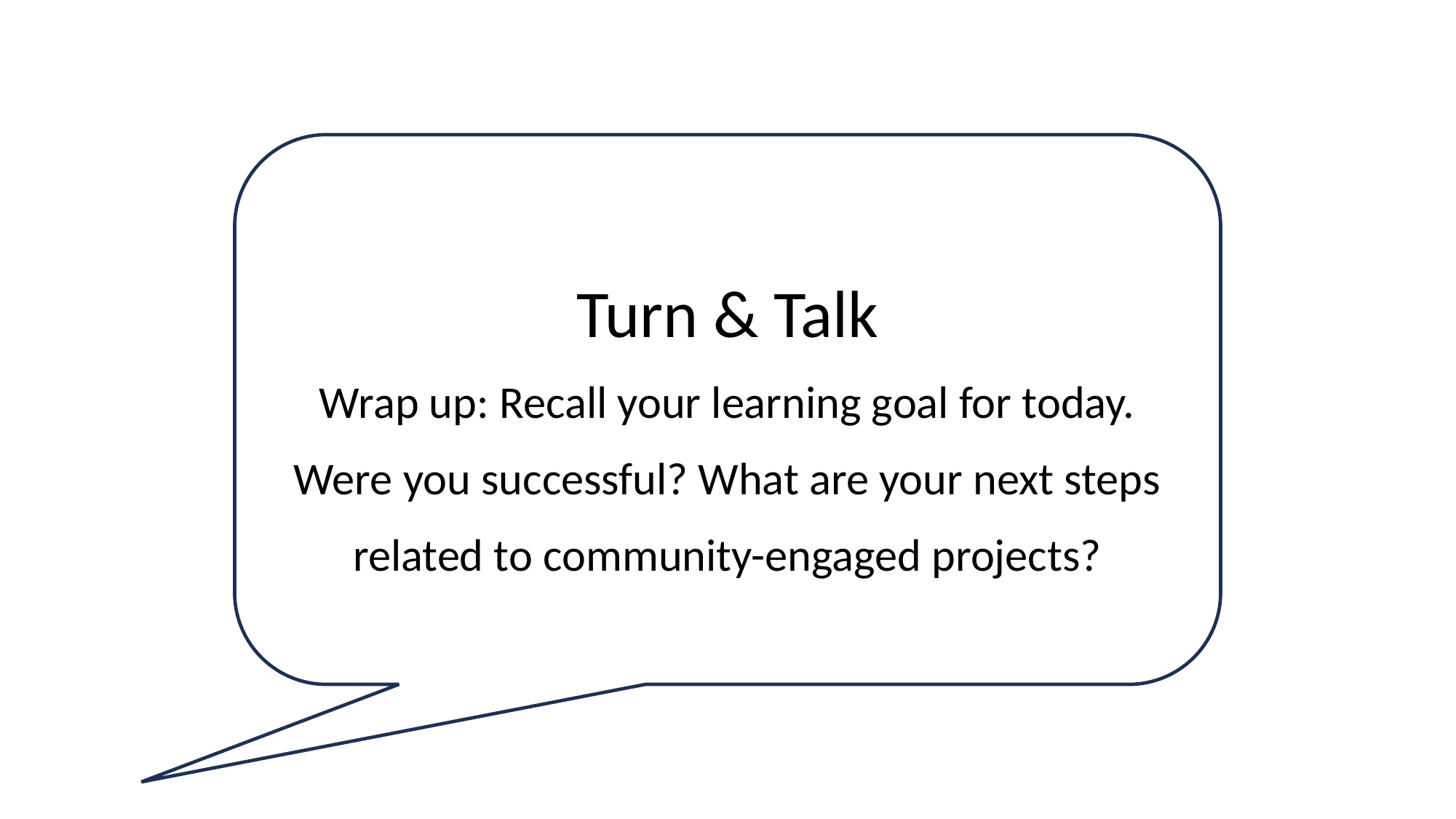

Turn & Talk
Wrap up: Recall your learning goal for today. Were you successful? What are your next steps related to community-engaged projects?